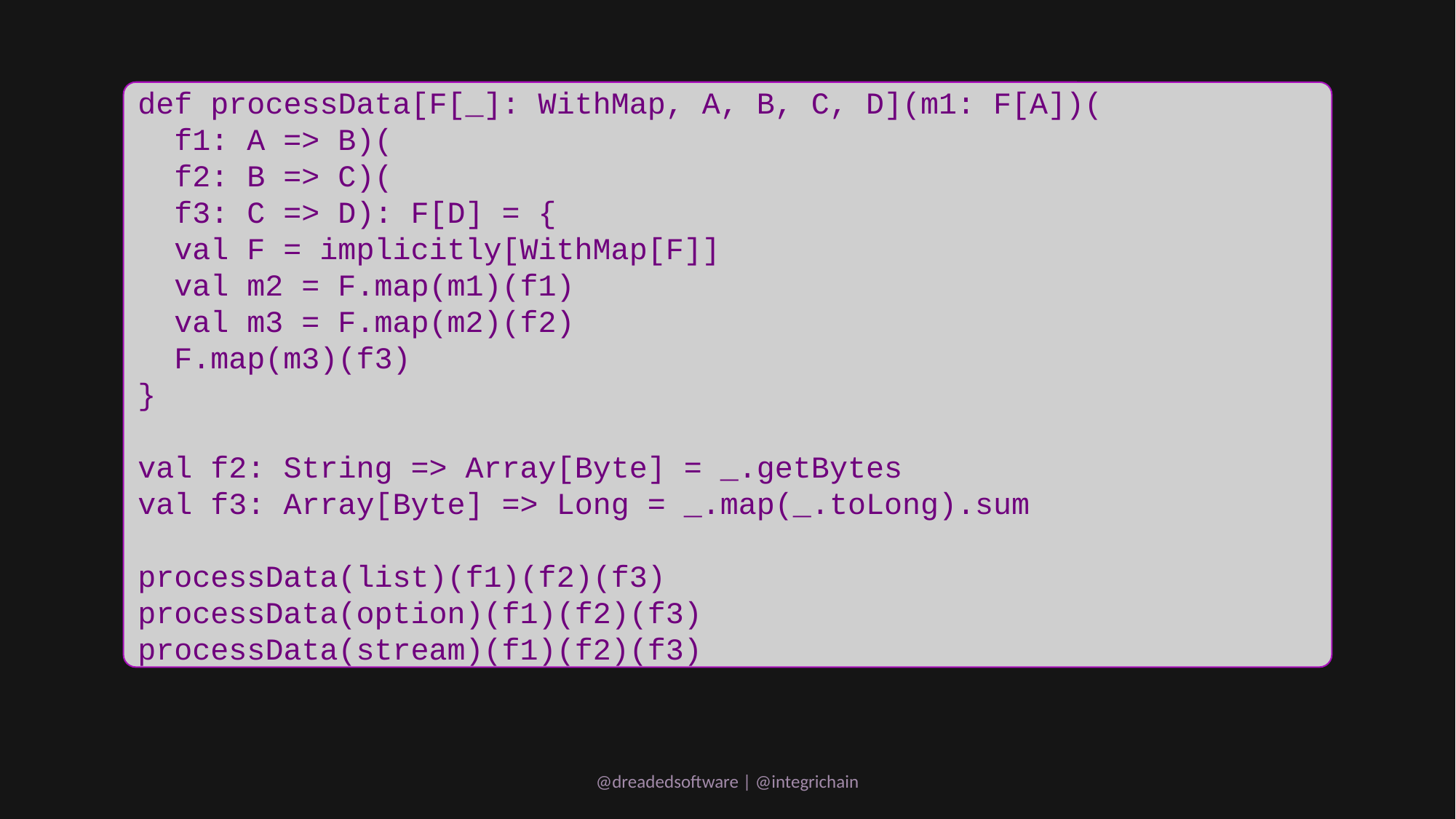

def processData[F[_]: WithMap, A, B, C, D](m1: F[A])(
  f1: A => B)(
  f2: B => C)(
  f3: C => D): F[D] = {
  val F = implicitly[WithMap[F]]
  val m2 = F.map(m1)(f1)
  val m3 = F.map(m2)(f2)
  F.map(m3)(f3)
}

val f2: String => Array[Byte] = _.getBytes
val f3: Array[Byte] => Long = _.map(_.toLong).sum

processData(list)(f1)(f2)(f3)
processData(option)(f1)(f2)(f3)
processData(stream)(f1)(f2)(f3)
@dreadedsoftware | @integrichain